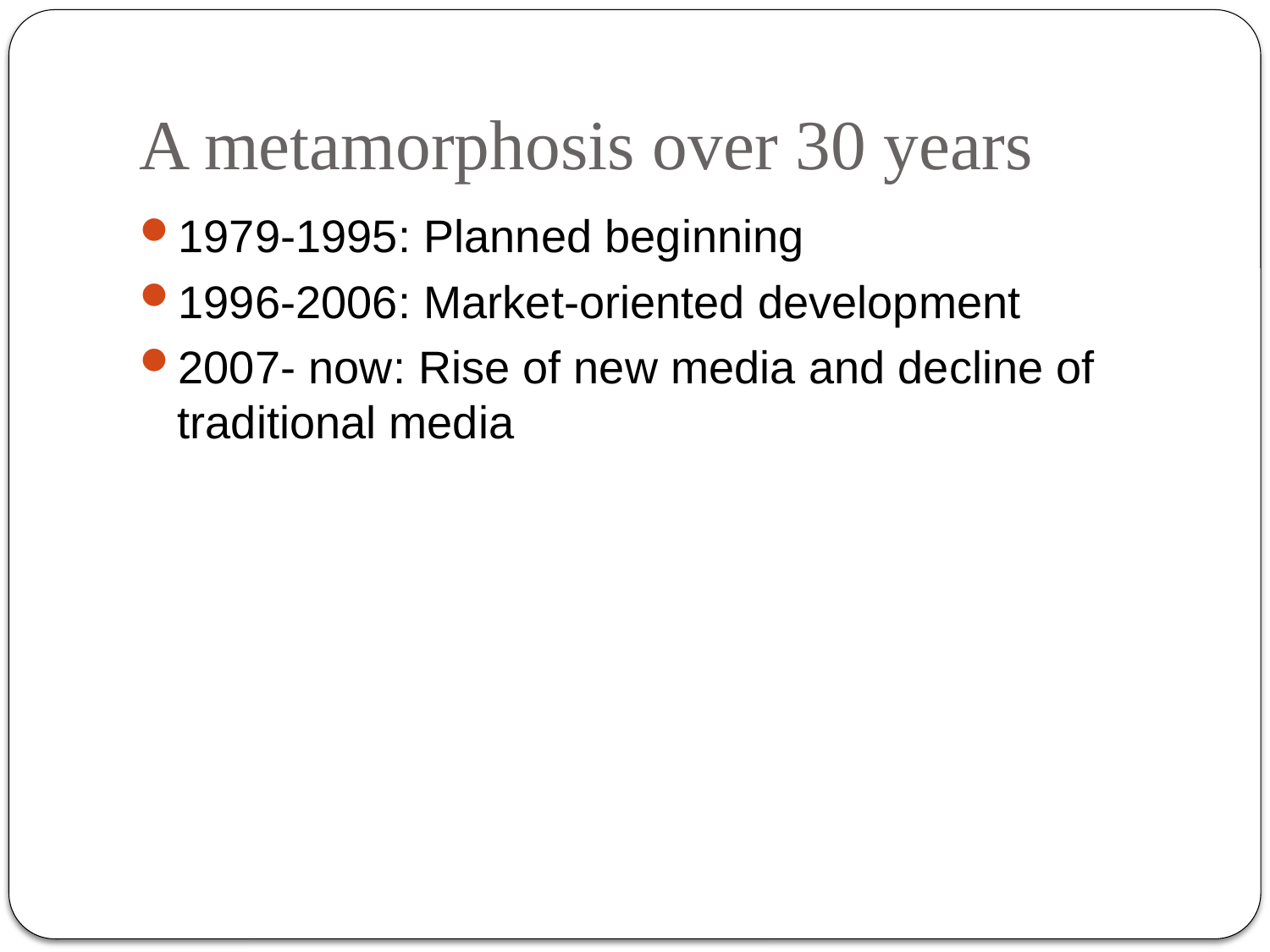

# A metamorphosis over 30 years
1979-1995: Planned beginning
1996-2006: Market-oriented development
2007- now: Rise of new media and decline of traditional media